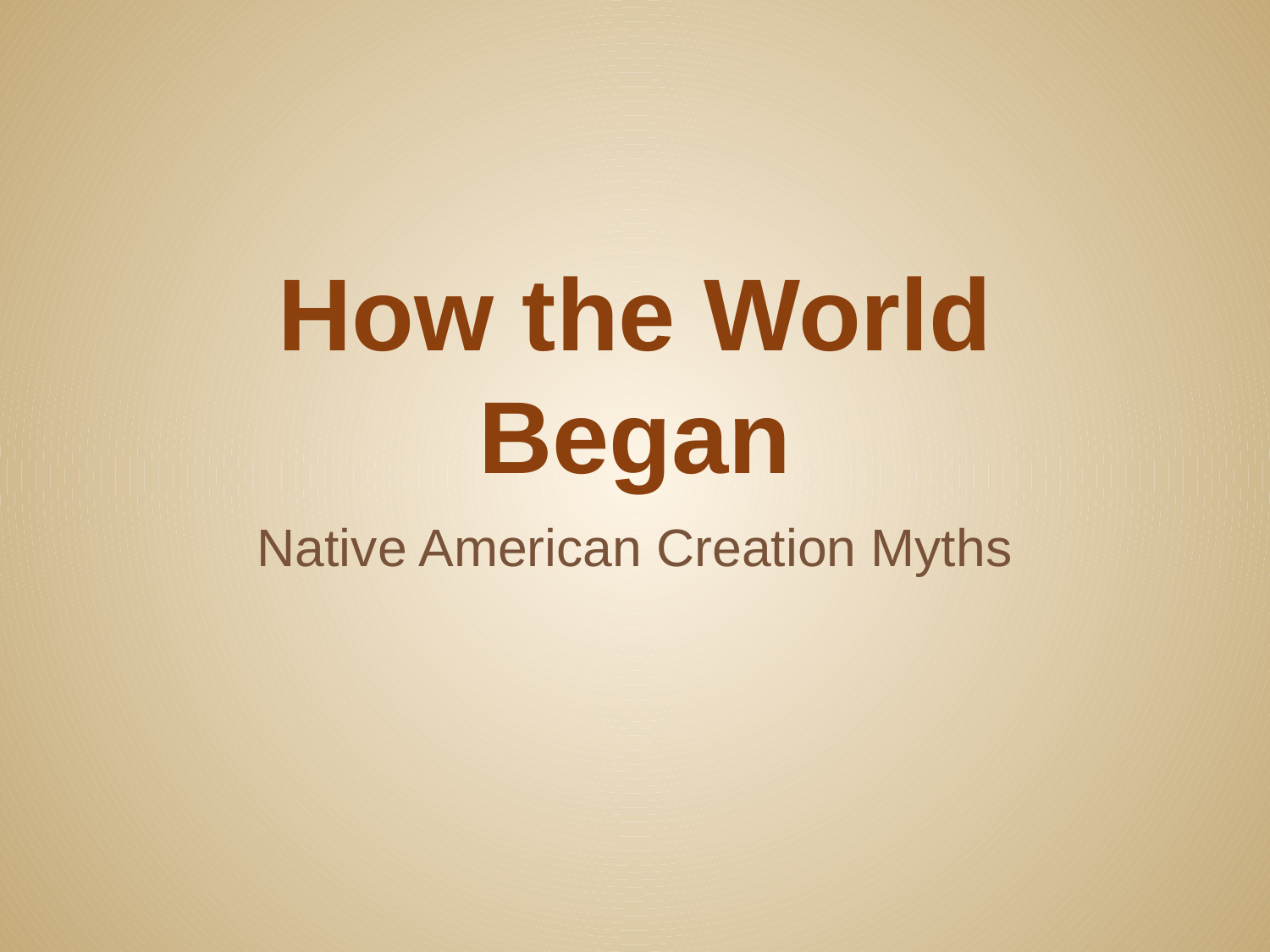

# How the World Began
Native American Creation Myths